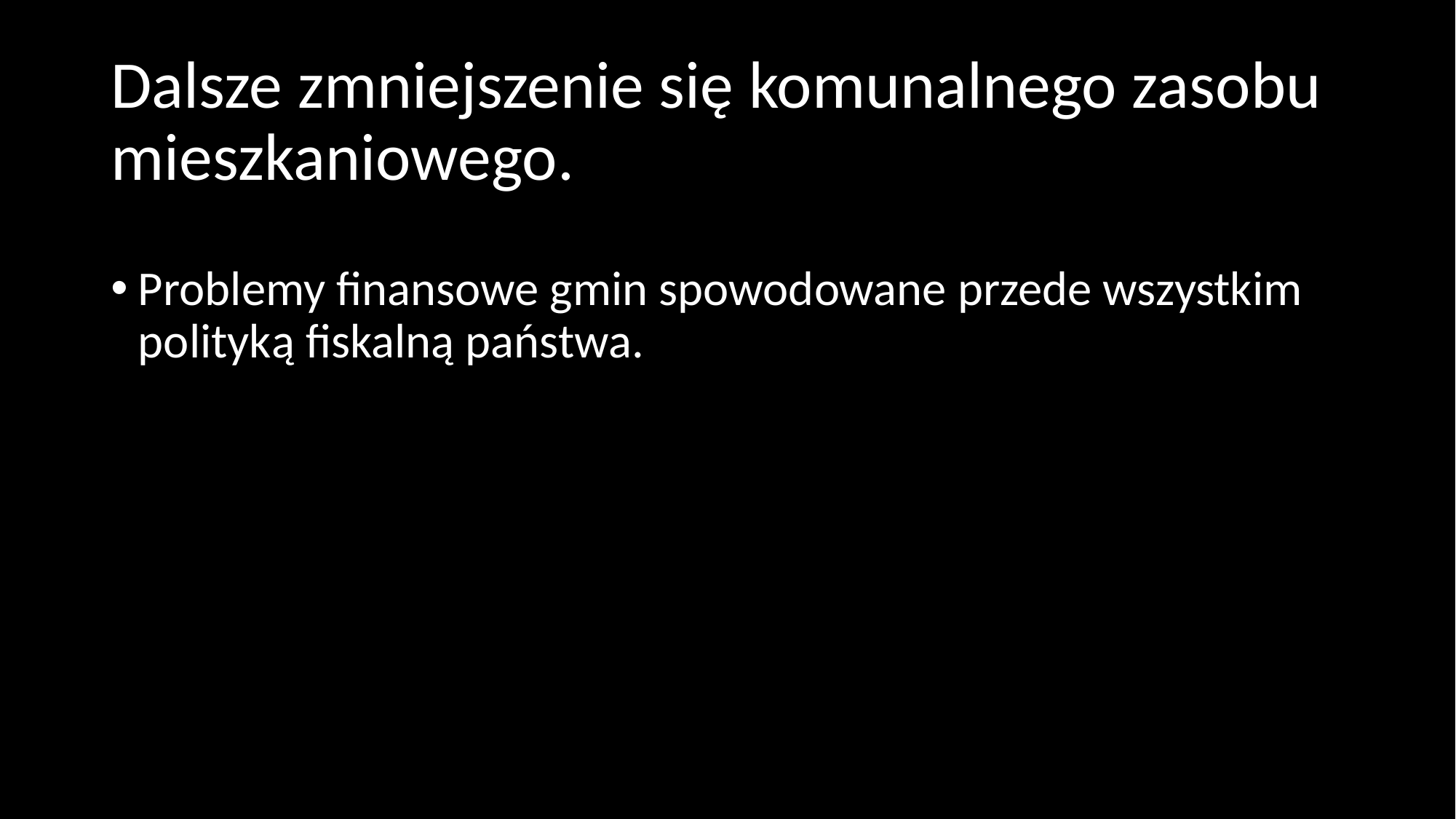

# Dalsze zmniejszenie się komunalnego zasobu mieszkaniowego.
Problemy finansowe gmin spowodowane przede wszystkim polityką fiskalną państwa.